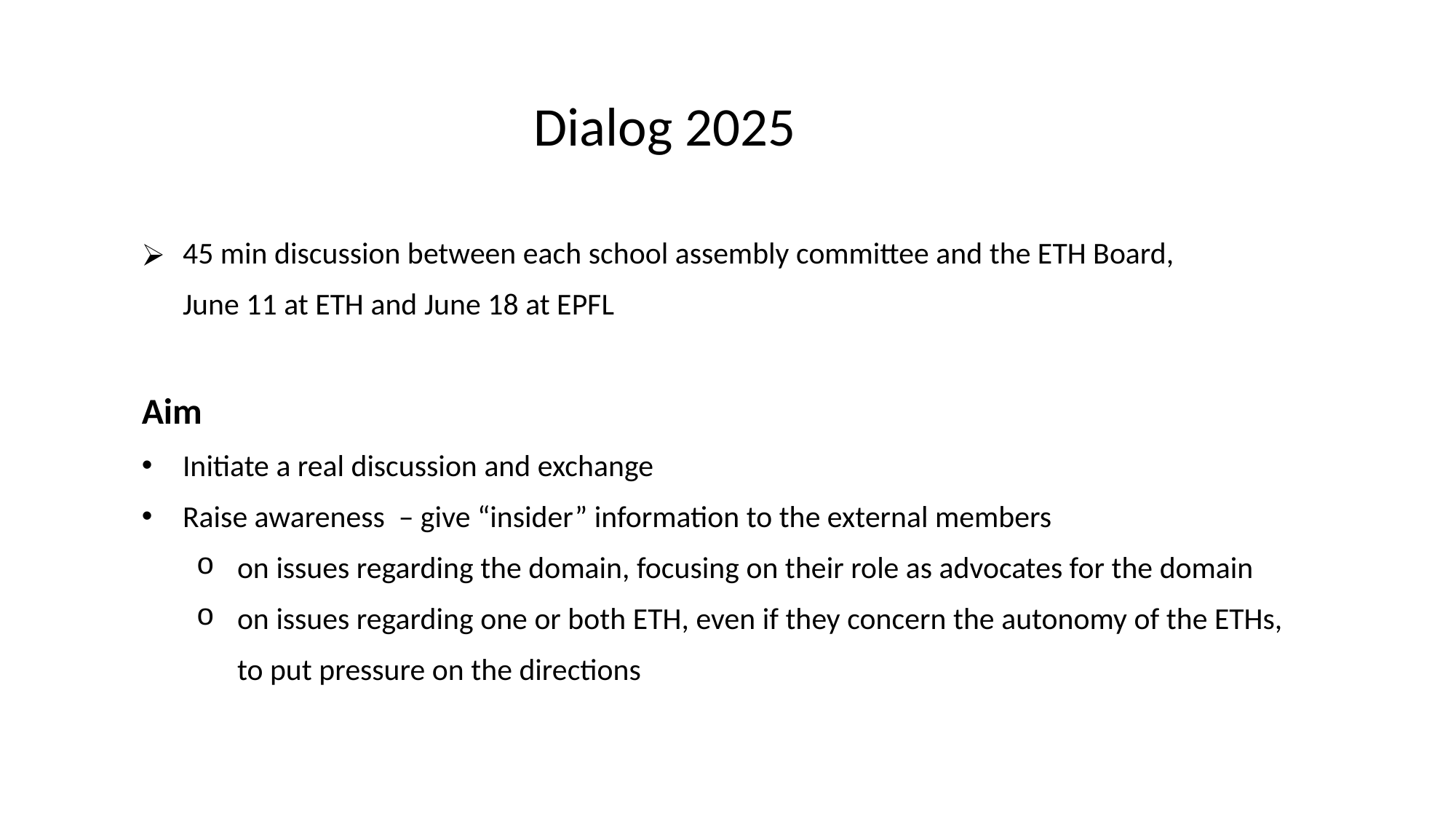

Dialog 2025
45 min discussion between each school assembly committee and the ETH Board,
June 11 at ETH and June 18 at EPFL

Aim
Initiate a real discussion and exchange
Raise awareness  – give “insider” information to the external members
on issues regarding the domain, focusing on their role as advocates for the domain
on issues regarding one or both ETH, even if they concern the autonomy of the ETHs, to put pressure on the directions